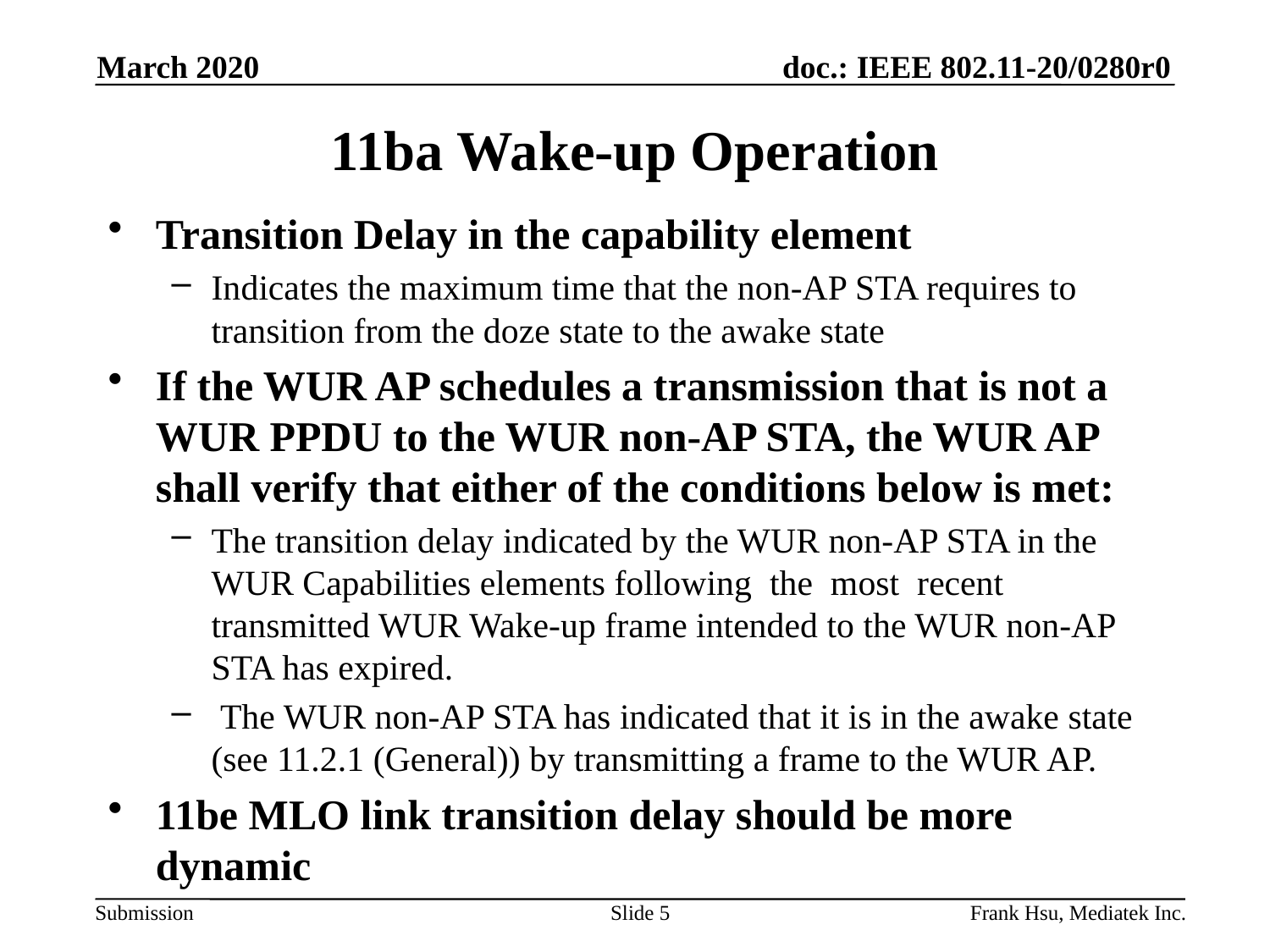

March 2020
# 11ba Wake-up Operation
Transition Delay in the capability element
Indicates the maximum time that the non-AP STA requires to transition from the doze state to the awake state
If the WUR AP schedules a transmission that is not a WUR PPDU to the WUR non-AP STA, the WUR AP shall verify that either of the conditions below is met:
The transition delay indicated by the WUR non-AP STA in the WUR Capabilities elements following  the  most  recent  transmitted WUR Wake-up frame intended to the WUR non-AP STA has expired.
 The WUR non-AP STA has indicated that it is in the awake state (see 11.2.1 (General)) by transmitting a frame to the WUR AP.
11be MLO link transition delay should be more dynamic
Slide 5
Frank Hsu, Mediatek Inc.